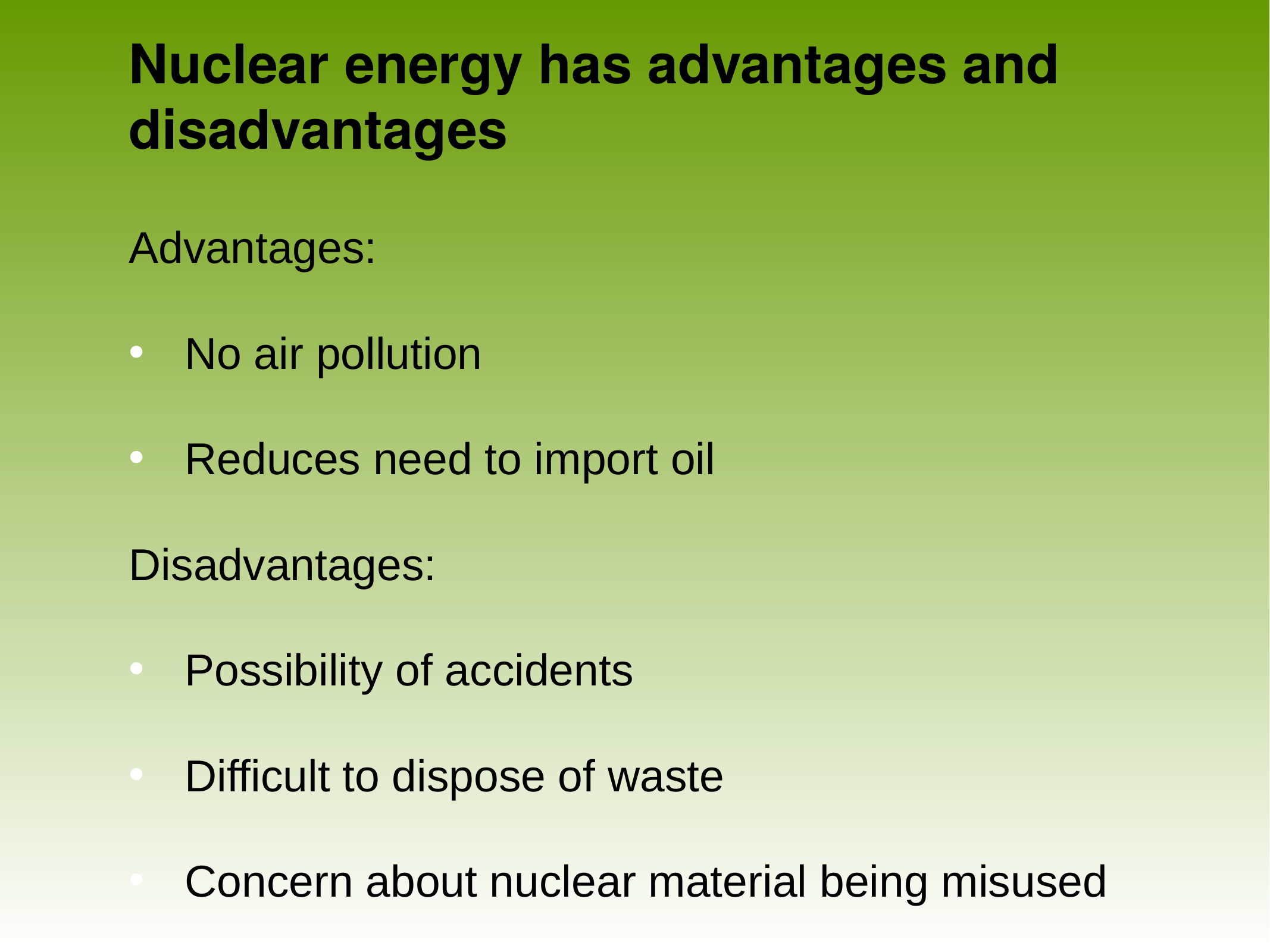

# Nuclear energy has advantages and disadvantages
Advantages:
No air pollution
Reduces need to import oil
Disadvantages:
Possibility of accidents
Difficult to dispose of waste
Concern about nuclear material being misused